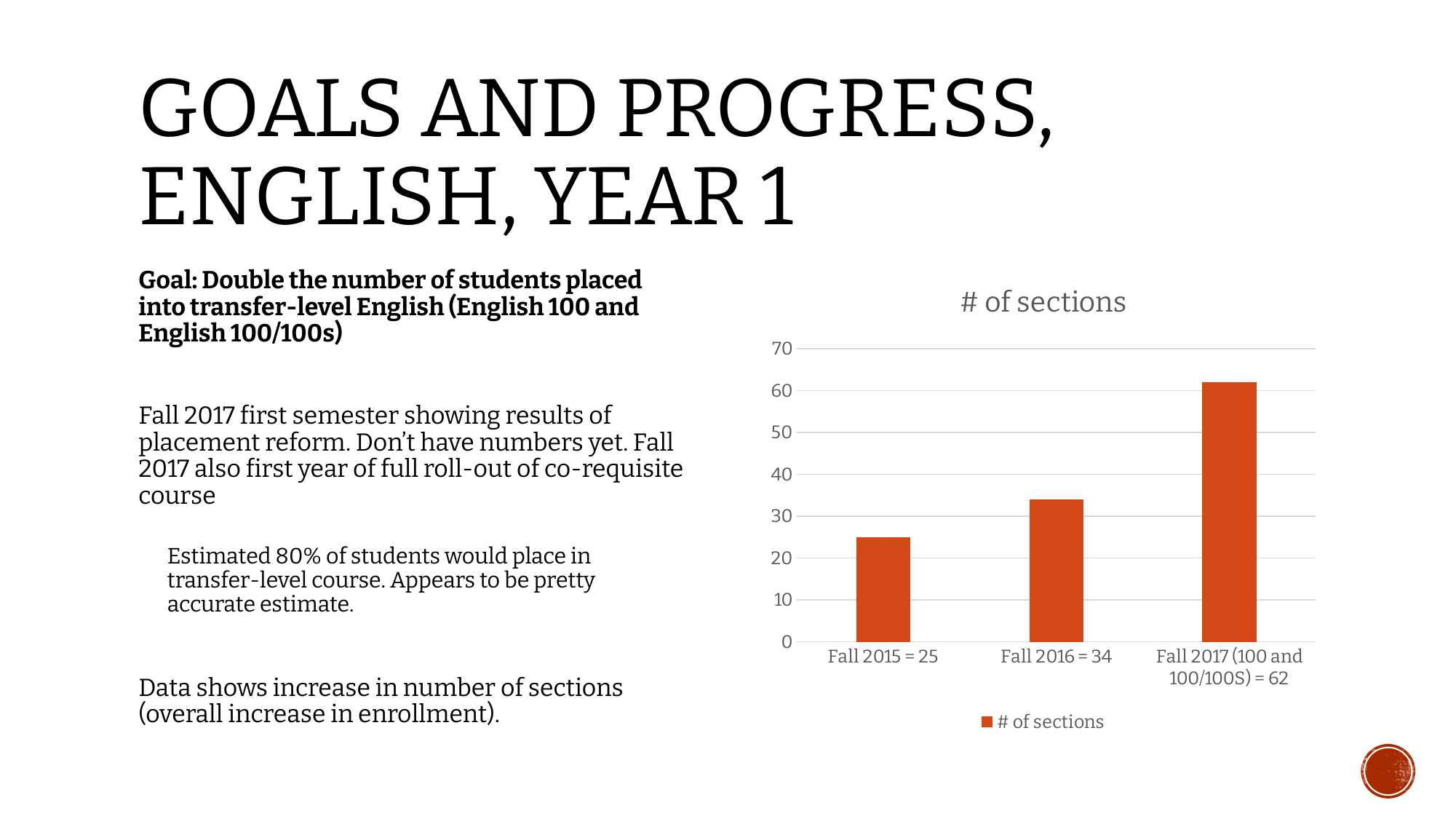

# Goals and Progress, English, year 1

### Chart:

| Category | # of sections |
|---|---|
| Fall 2015 = 25 | 25.0 |
| Fall 2016 = 34 | 34.0 |
| Fall 2017 (100 and 100/100S) = 62 | 62.0 |
Goal: Double the number of students placed into transfer-level English (English 100 and English 100/100s)

Fall 2017 first semester showing results of placement reform. Don’t have numbers yet. Fall 2017 also first year of full roll-out of co-requisite course

Estimated 80% of students would place in transfer-level course. Appears to be pretty accurate estimate.

Data shows increase in number of sections (overall increase in enrollment).